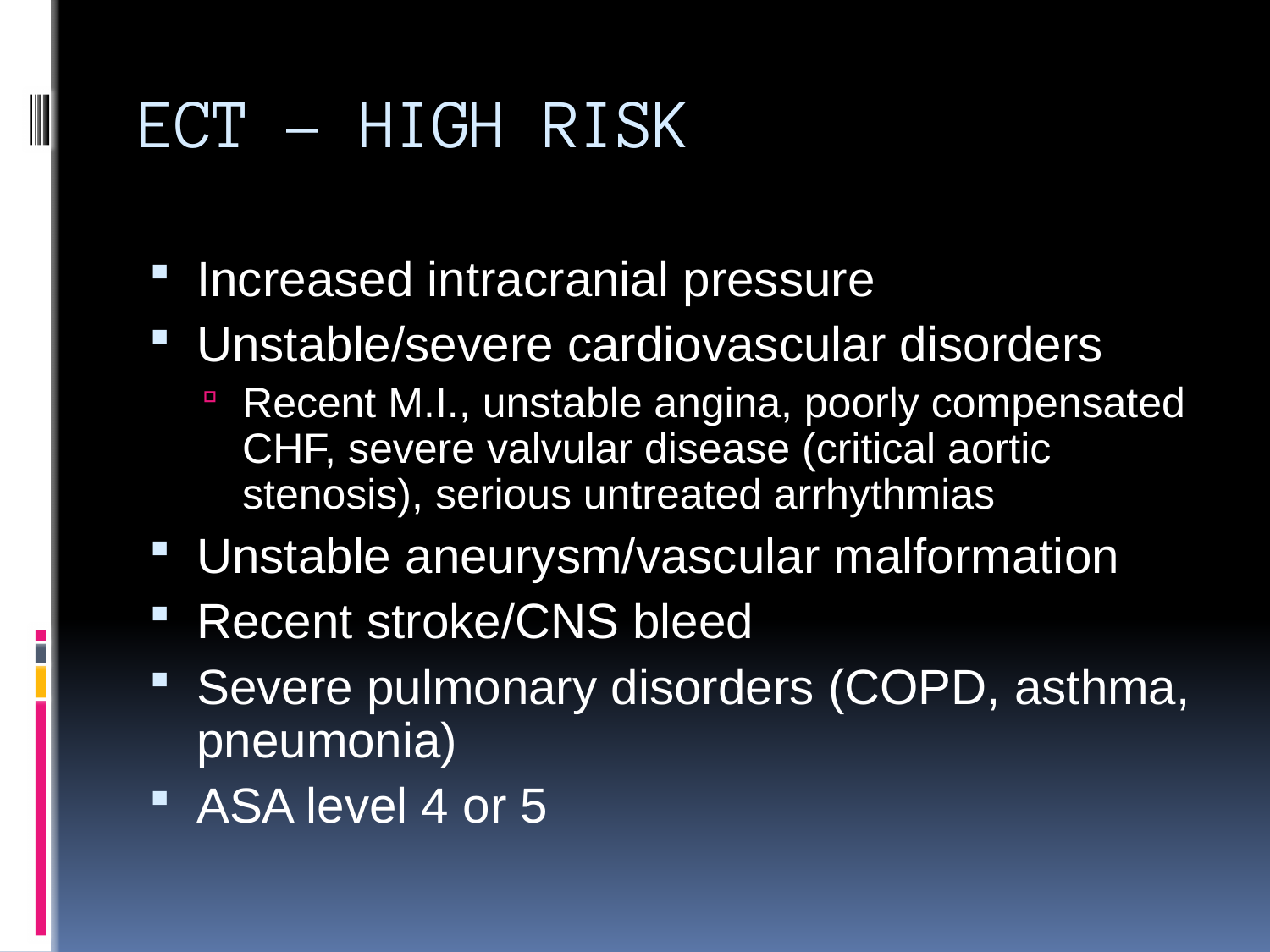

# ECT – HIGH RISK
Increased intracranial pressure
Unstable/severe cardiovascular disorders
Recent M.I., unstable angina, poorly compensated CHF, severe valvular disease (critical aortic stenosis), serious untreated arrhythmias
Unstable aneurysm/vascular malformation
Recent stroke/CNS bleed
Severe pulmonary disorders (COPD, asthma, pneumonia)
ASA level 4 or 5